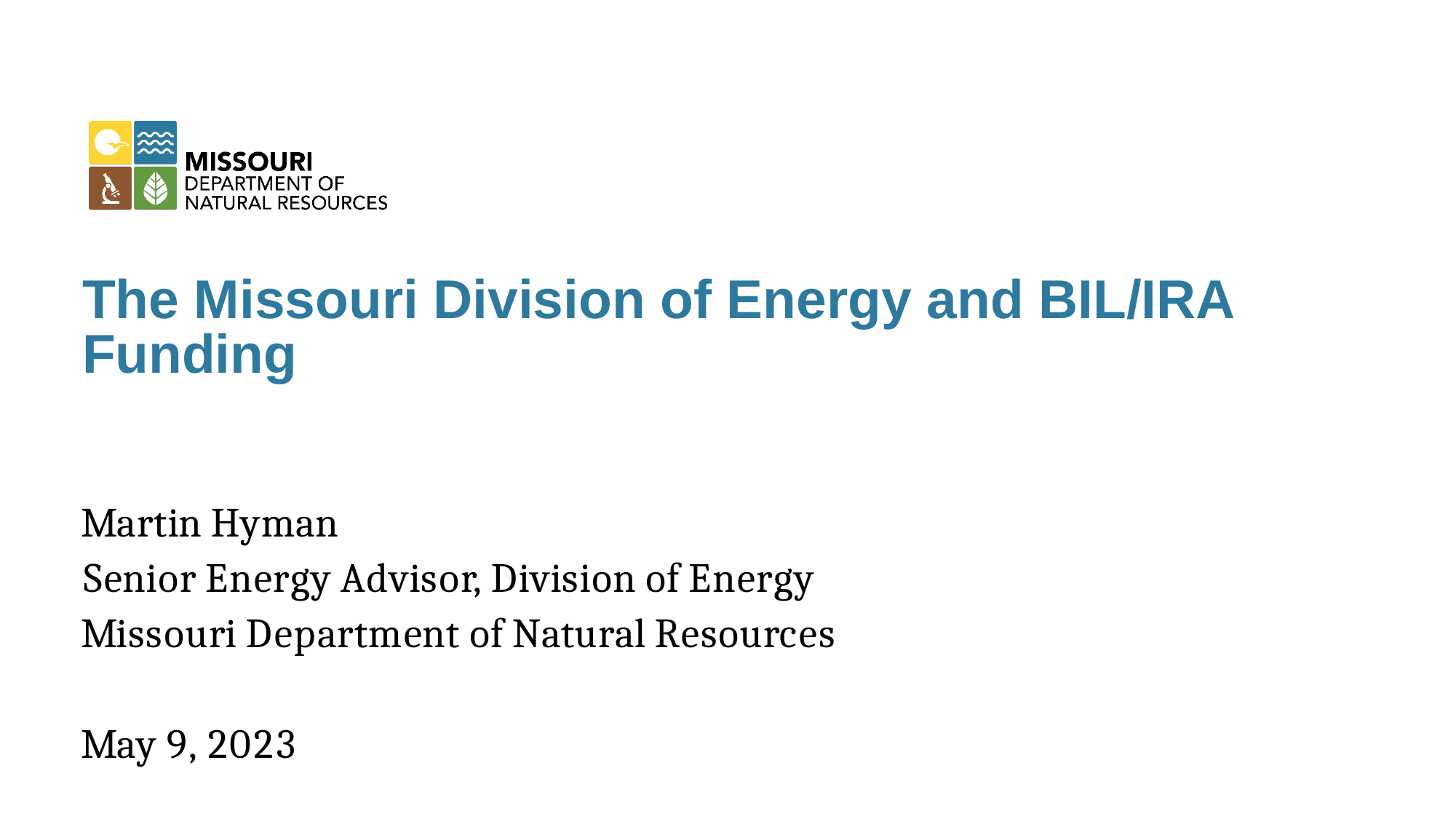

# The Missouri Division of Energy and BIL/IRA Funding
Martin Hyman
Senior Energy Advisor, Division of Energy
Missouri Department of Natural Resources

May 9, 2023